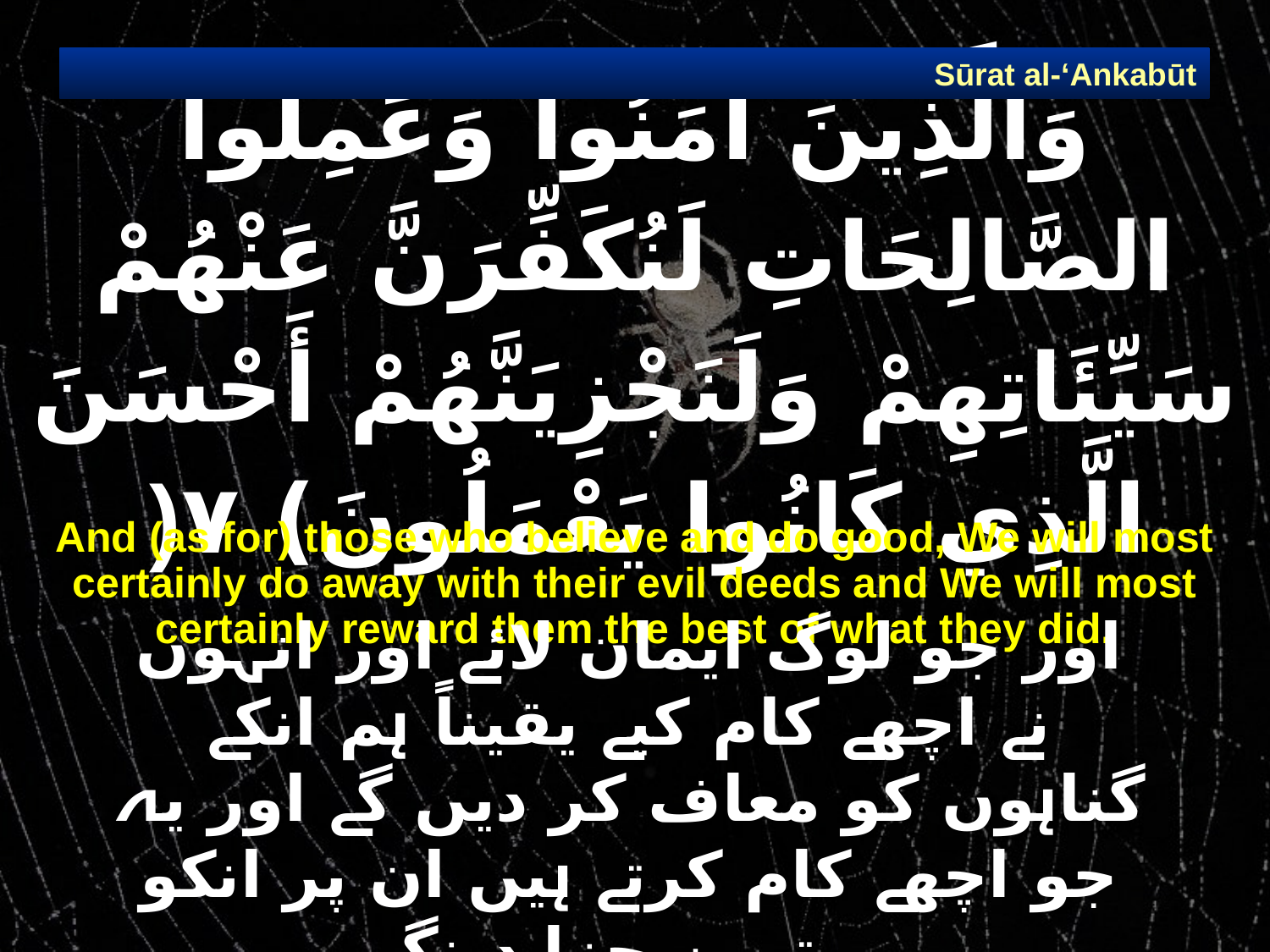

Sūrat al-‘Ankabūt
# وَالَّذِينَ آمَنُوا وَعَمِلُوا الصَّالِحَاتِ لَنُكَفِّرَنَّ عَنْهُمْ سَيِّئَاتِهِمْ وَلَنَجْزِيَنَّهُمْ أَحْسَنَ الَّذِي كَانُوا يَعْمَلُونَ) ٧(
And (as for) those who believe and do good, We will most certainly do away with their evil deeds and We will most certainly reward them the best of what they did.
اور جو لوگ ایمان لائے اور انہوں نے اچھے کام کیے یقیناً ہم انکے گناہوں کو معاف کر دیں گے اور یہ جو اچھے کام کرتے ہیں ان پر انکو بہترین جزا دینگے